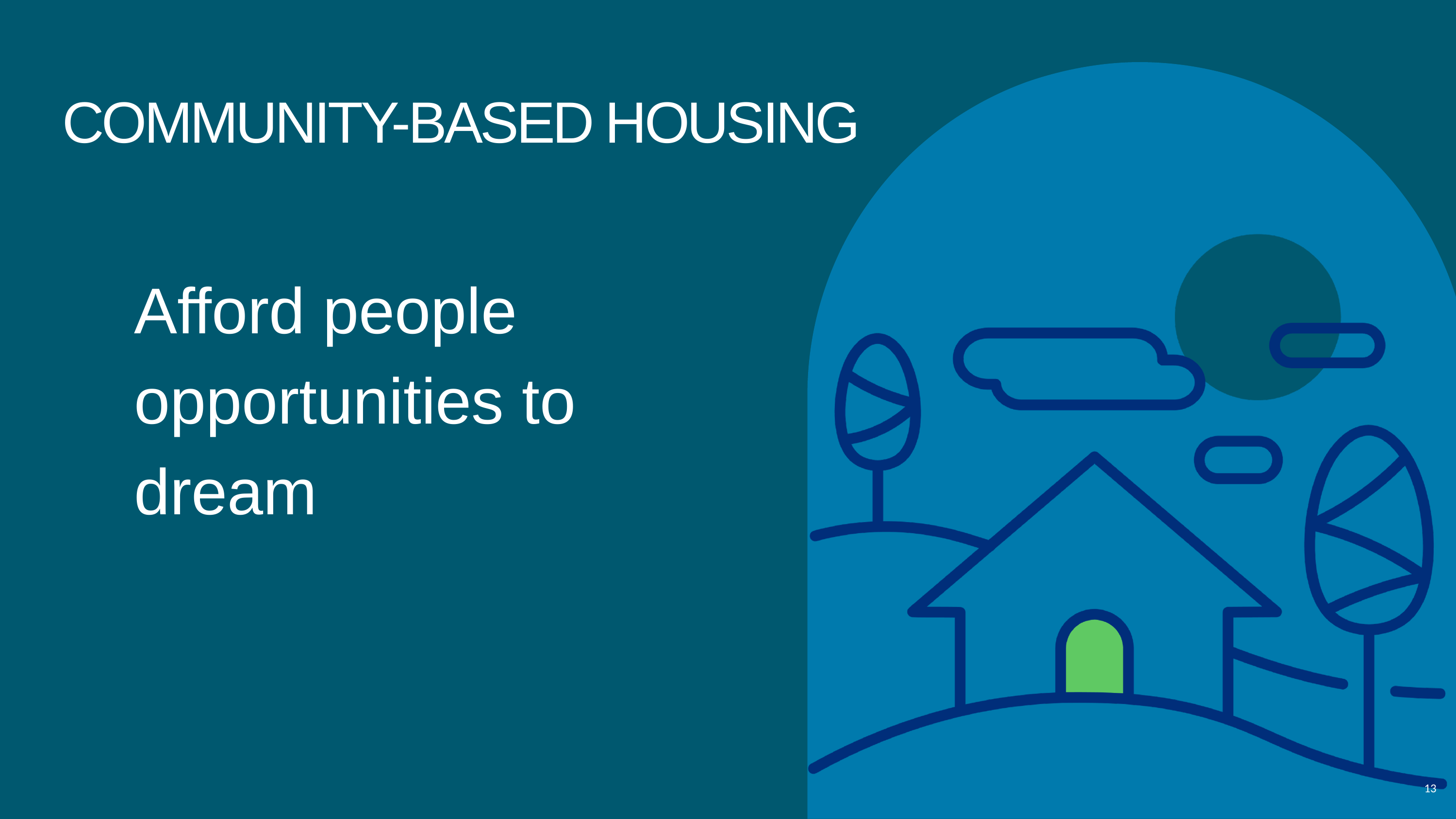

COMMUNITY-BASED HOUSING

Afford people opportunities to dream

13